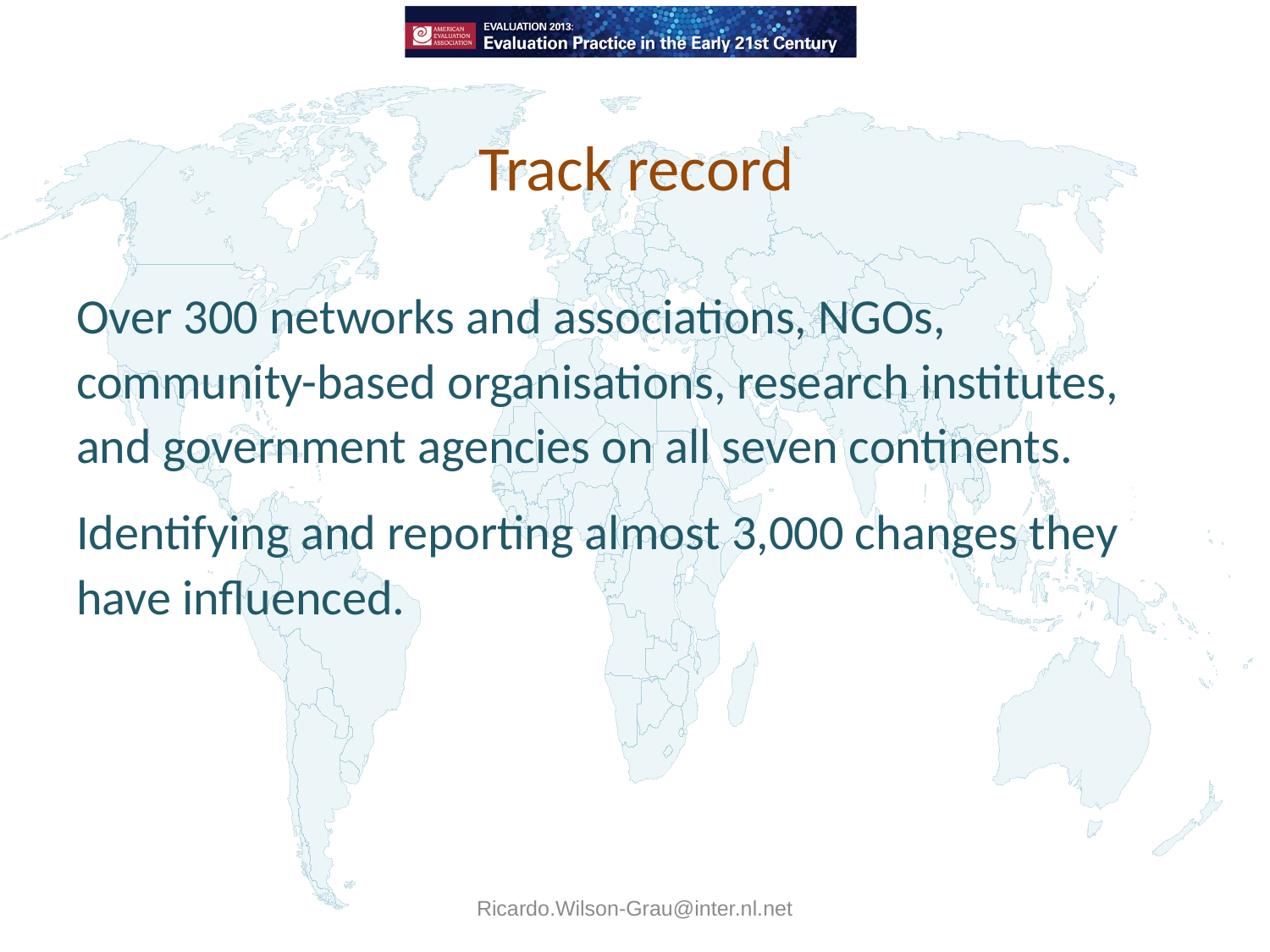

# Track record

Over 300 networks and associations, NGOs, community-based organisations, research institutes, and government agencies on all seven continents.
Identifying and reporting almost 3,000 changes they have influenced.

Ricardo.Wilson-Grau@inter.nl.net